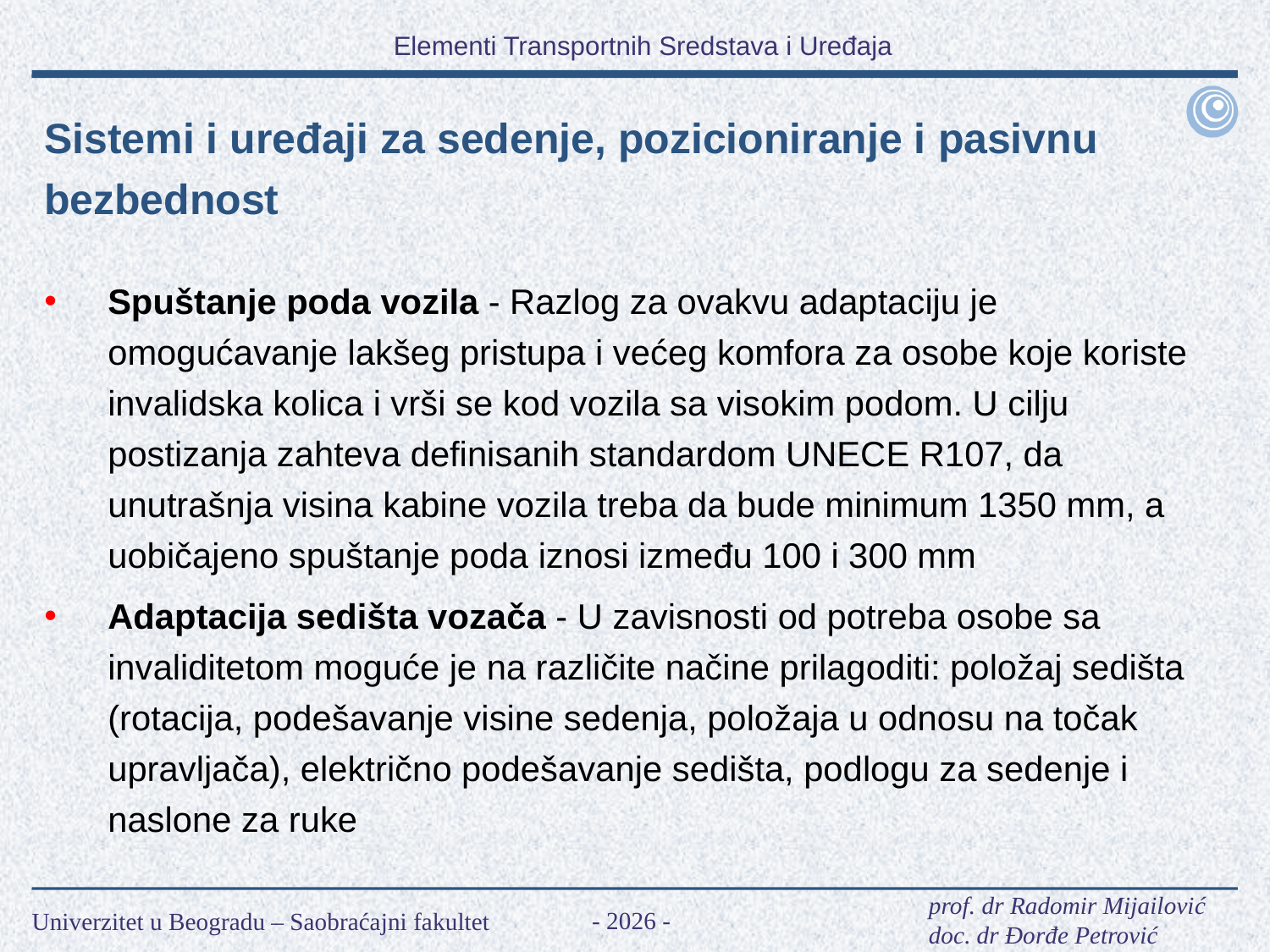

Sistemi i uređaji za sedenje, pozicioniranje i pasivnu bezbednost
Spuštanje poda vozila - Razlog za ovakvu adaptaciju je omogućavanje lakšeg pristupa i većeg komfora za osobe koje koriste invalidska kolica i vrši se kod vozila sa visokim podom. U cilju postizanja zahteva definisanih standardom UNECE R107, da unutrašnja visina kabine vozila treba da bude minimum 1350 mm, a uobičajeno spuštanje poda iznosi između 100 i 300 mm
Adaptacija sedišta vozača - U zavisnosti od potreba osobe sa invaliditetom moguće je na različite načine prilagoditi: položaj sedišta (rotacija, podešavanje visine sedenja, položaja u odnosu na točak upravljača), električno podešavanje sedišta, podlogu za sedenje i naslone za ruke